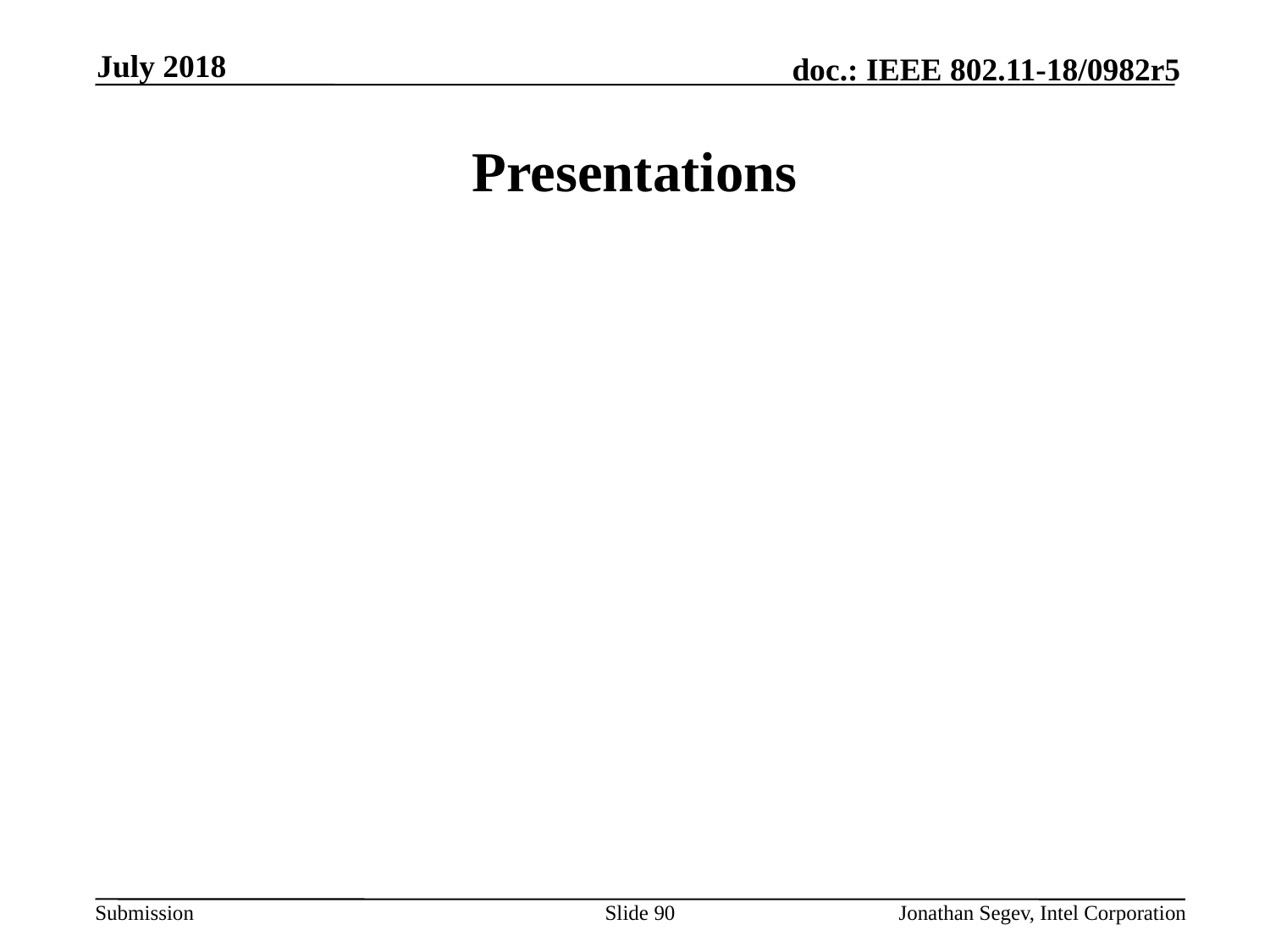

July 2018
# Presentations

Slide 90
Jonathan Segev, Intel Corporation